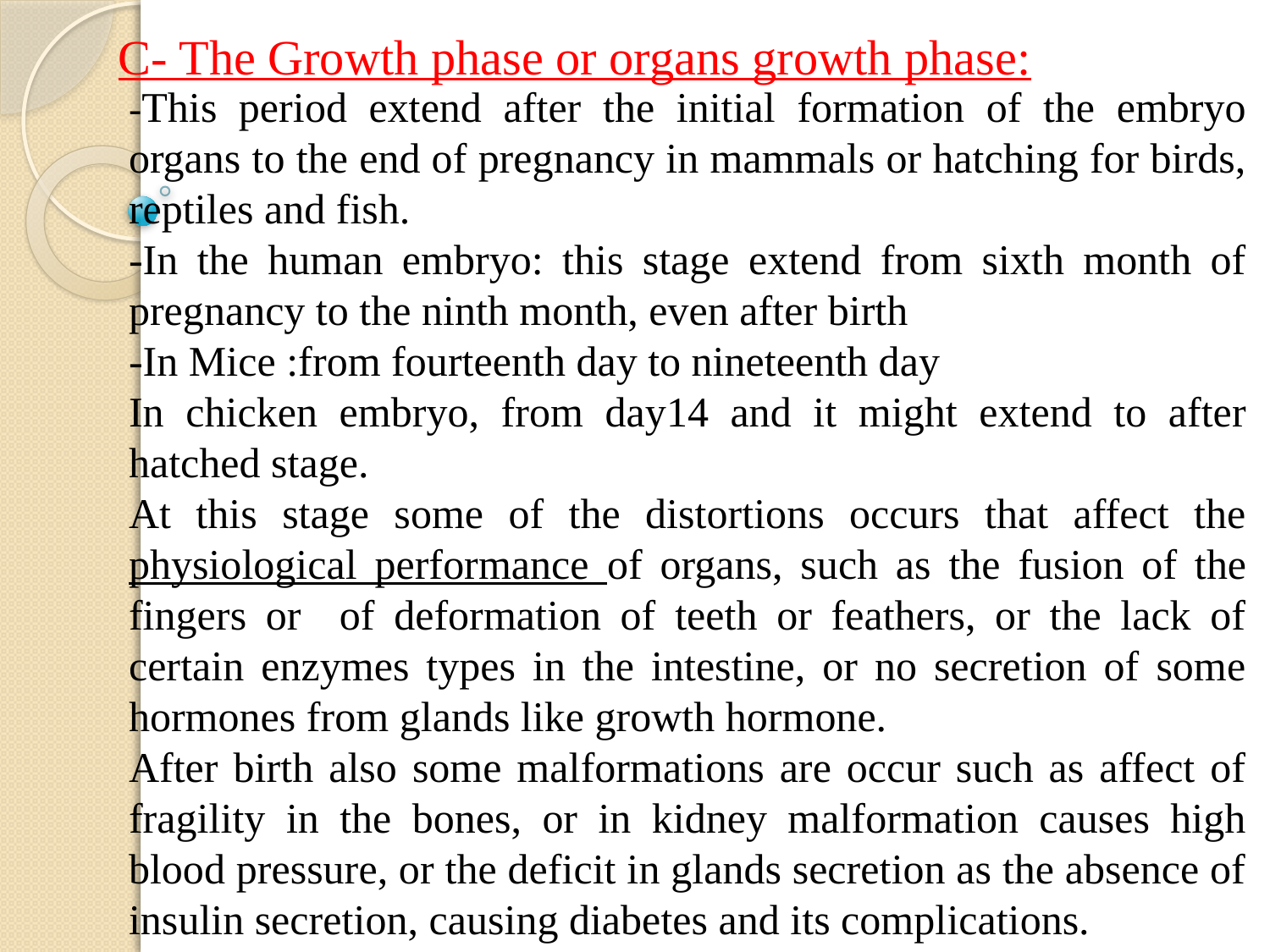

C- The Growth phase or organs growth phase:
-This period extend after the initial formation of the embryo organs to the end of pregnancy in mammals or hatching for birds, reptiles and fish.
-In the human embryo: this stage extend from sixth month of pregnancy to the ninth month, even after birth
-In Mice :from fourteenth day to nineteenth day
In chicken embryo, from day14 and it might extend to after hatched stage.
At this stage some of the distortions occurs that affect the physiological performance of organs, such as the fusion of the fingers or  of deformation of teeth or feathers, or the lack of certain enzymes types in the intestine, or no secretion of some hormones from glands like growth hormone.
After birth also some malformations are occur such as affect of fragility in the bones, or in kidney malformation causes high blood pressure, or the deficit in glands secretion as the absence of insulin secretion, causing diabetes and its complications.